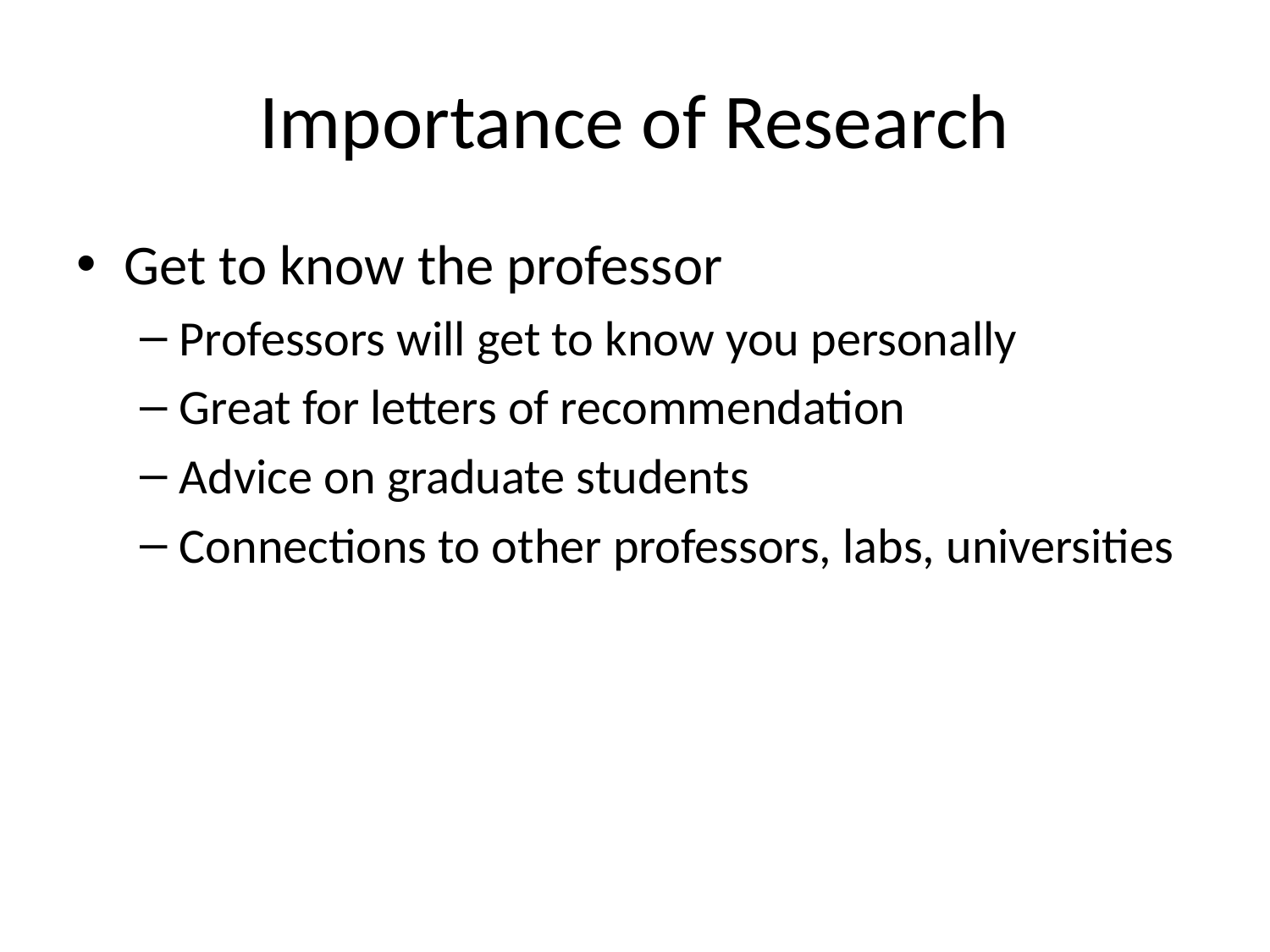

# Importance of Research
Get to know the professor
Professors will get to know you personally
Great for letters of recommendation
Advice on graduate students
Connections to other professors, labs, universities